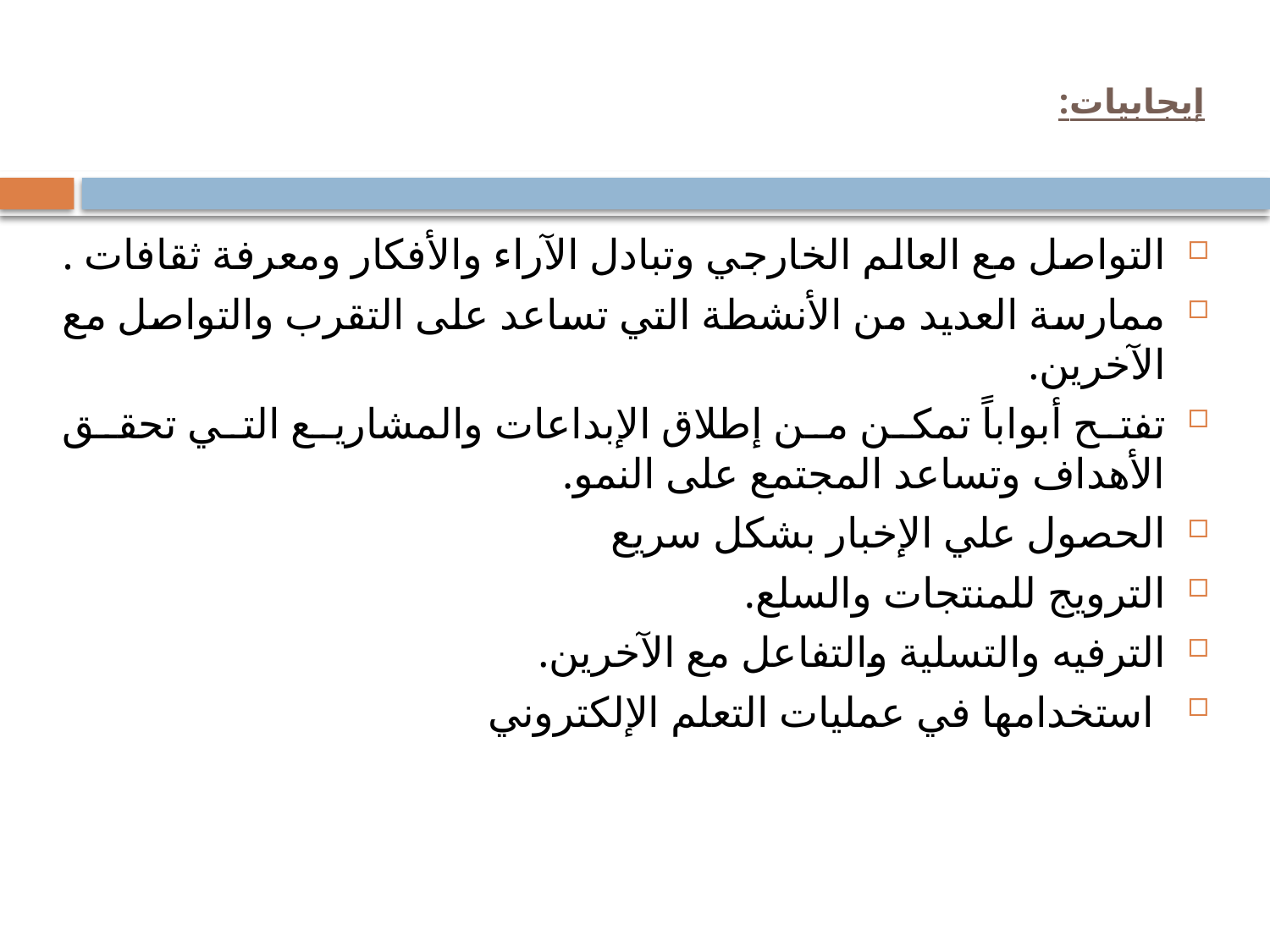

# إيجابيات:
التواصل مع العالم الخارجي وتبادل الآراء والأفكار ومعرفة ثقافات .
ممارسة العديد من الأنشطة التي تساعد على التقرب والتواصل مع الآخرين.
تفتح أبواباً تمكن من إطلاق الإبداعات والمشاريع التي تحقق الأهداف وتساعد المجتمع على النمو.
الحصول علي الإخبار بشكل سريع
الترويج للمنتجات والسلع.
الترفيه والتسلية والتفاعل مع الآخرين.
 استخدامها في عمليات التعلم الإلكتروني